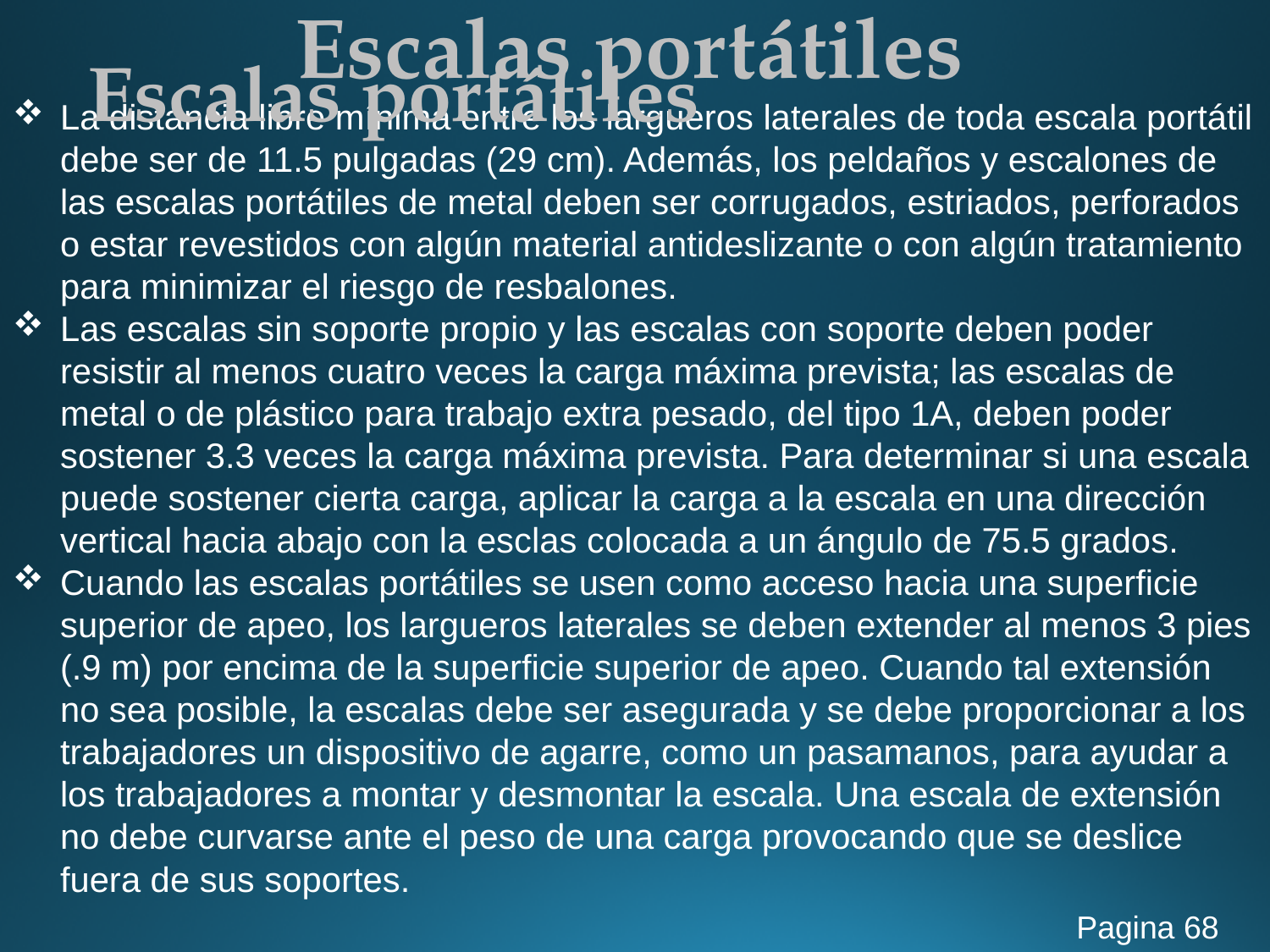

Escalas portátiles
# Escalas portátiles
La distancia libre mínima entre los largueros laterales de toda escala portátil debe ser de 11.5 pulgadas (29 cm). Además, los peldaños y escalones de las escalas portátiles de metal deben ser corrugados, estriados, perforados o estar revestidos con algún material antideslizante o con algún tratamiento para minimizar el riesgo de resbalones.
Las escalas sin soporte propio y las escalas con soporte deben poder resistir al menos cuatro veces la carga máxima prevista; las escalas de metal o de plástico para trabajo extra pesado, del tipo 1A, deben poder sostener 3.3 veces la carga máxima prevista. Para determinar si una escala puede sostener cierta carga, aplicar la carga a la escala en una dirección vertical hacia abajo con la esclas colocada a un ángulo de 75.5 grados.
Cuando las escalas portátiles se usen como acceso hacia una superficie superior de apeo, los largueros laterales se deben extender al menos 3 pies (.9 m) por encima de la superficie superior de apeo. Cuando tal extensión no sea posible, la escalas debe ser asegurada y se debe proporcionar a los trabajadores un dispositivo de agarre, como un pasamanos, para ayudar a los trabajadores a montar y desmontar la escala. Una escala de extensión no debe curvarse ante el peso de una carga provocando que se deslice fuera de sus soportes.
Pagina 68